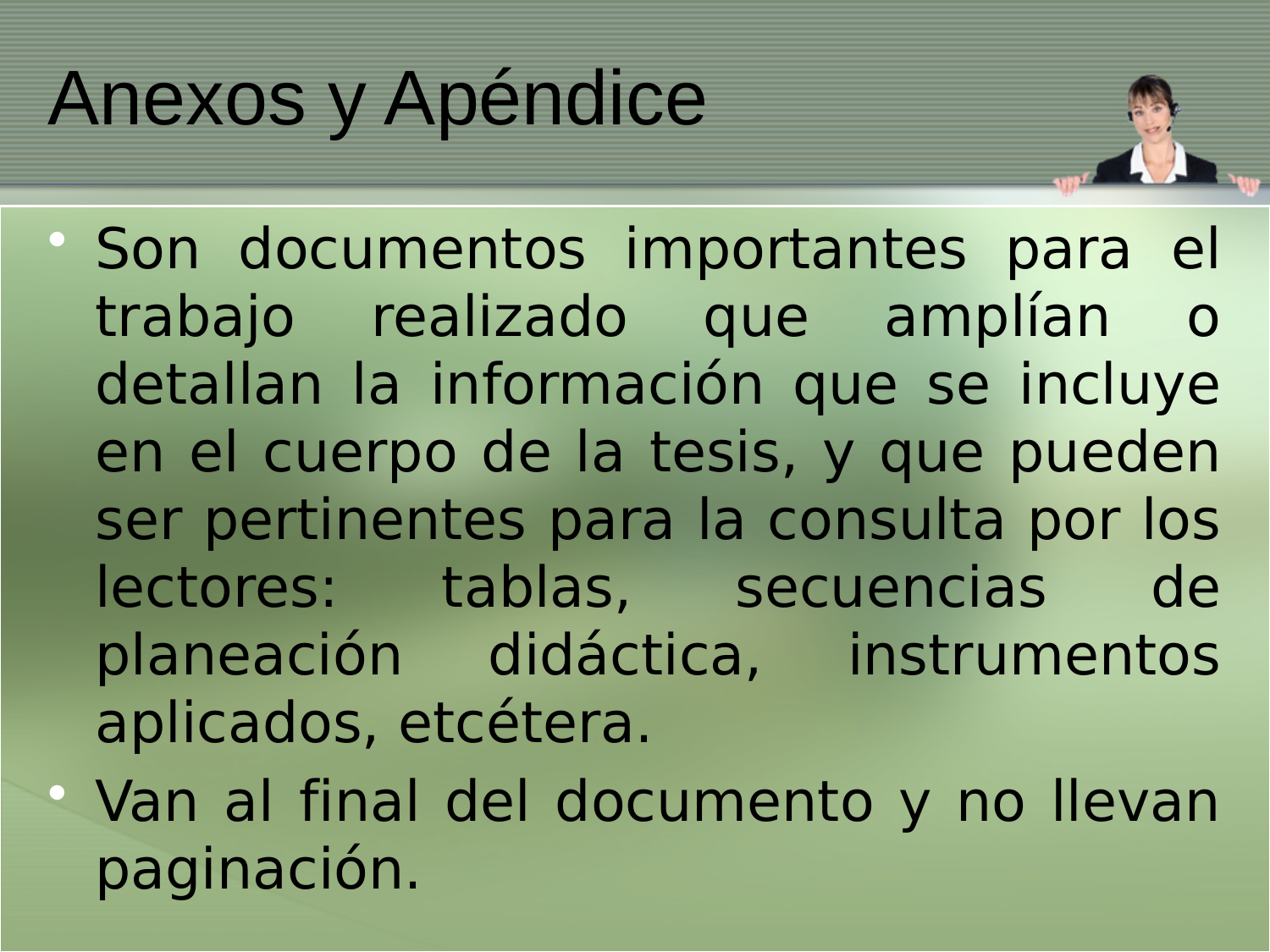

# Anexos y Apéndice

Son documentos importantes para el trabajo realizado que amplían o detallan la información que se incluye en el cuerpo de la tesis, y que pueden ser pertinentes para la consulta por los lectores: tablas, secuencias de planeación didáctica, instrumentos aplicados, etcétera.
Van al final del documento y no llevan paginación.